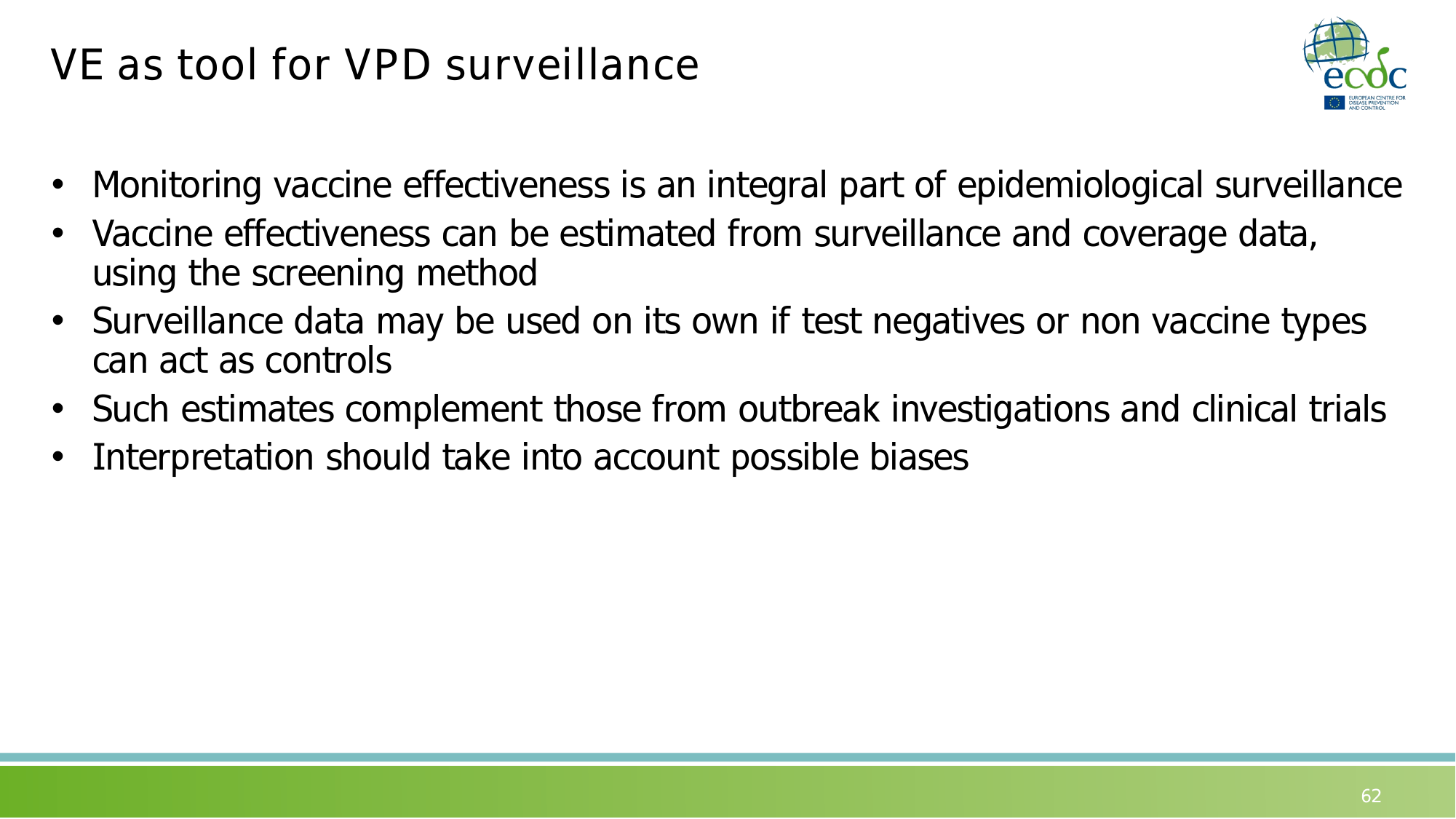

# VE as tool for VPD surveillance
Monitoring vaccine effectiveness is an integral part of epidemiological surveillance
Vaccine effectiveness can be estimated from surveillance and coverage data, using the screening method
Surveillance data may be used on its own if test negatives or non vaccine types can act as controls
Such estimates complement those from outbreak investigations and clinical trials
Interpretation should take into account possible biases
62